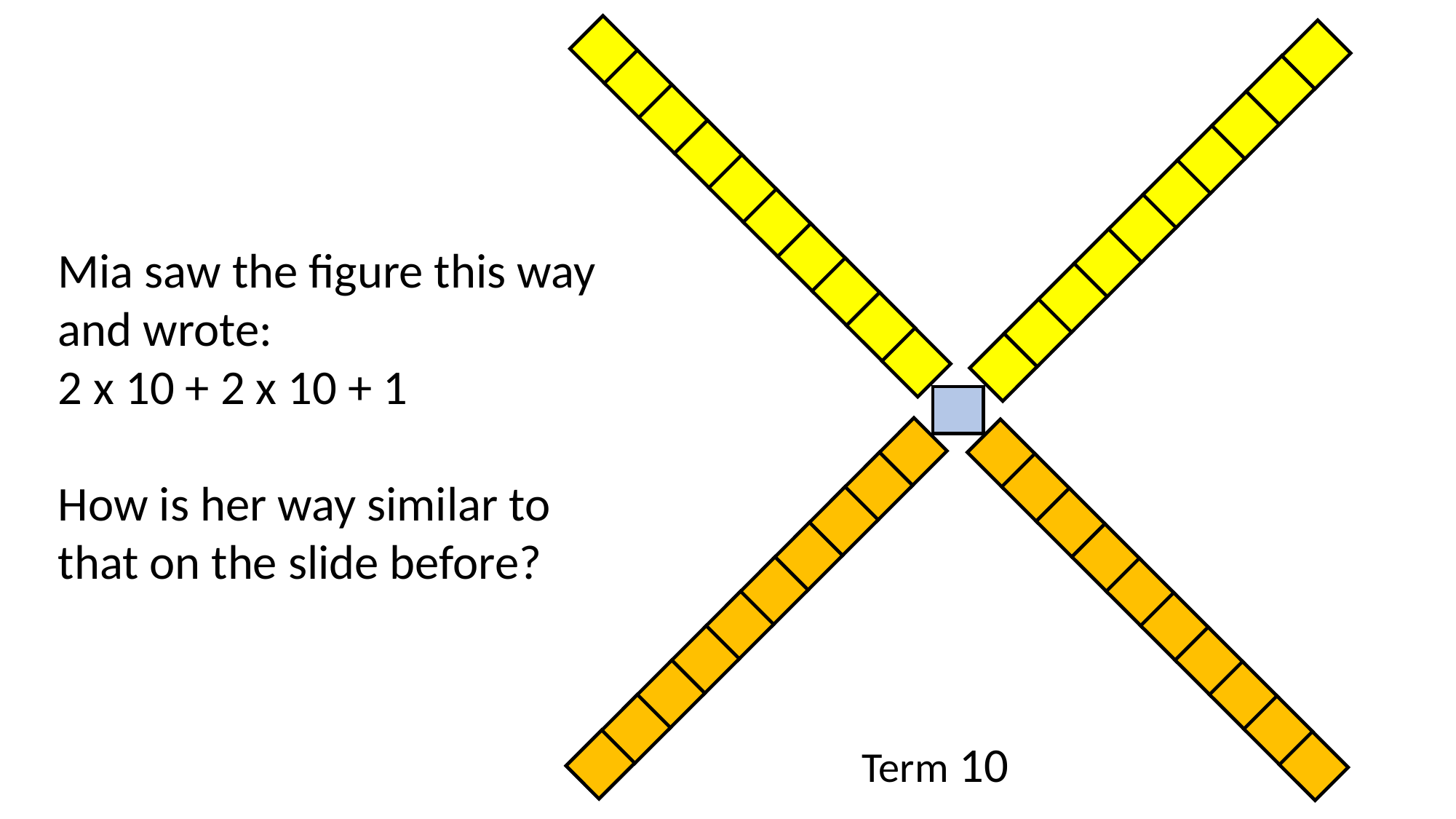

Mia saw the figure this way and wrote:
2 x 10 + 2 x 10 + 1

How is her way similar to that on the slide before?

Term 10